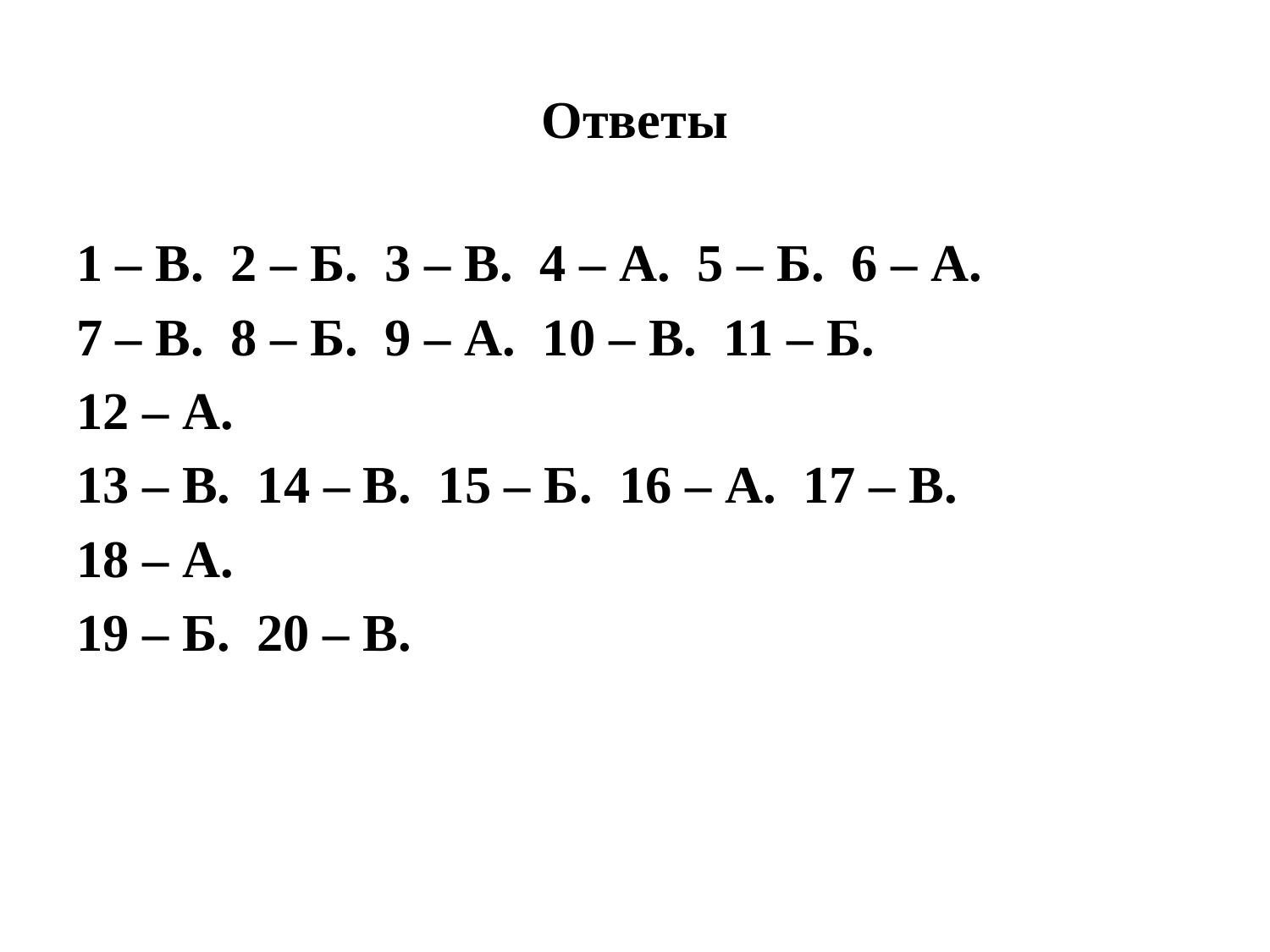

# Ответы
1 – В.  2 – Б.  3 – В.  4 – А.  5 – Б.  6 – А.
7 – В.  8 – Б.  9 – А.  10 – В.  11 – Б.
12 – А.
13 – В.  14 – В.  15 – Б.  16 – А.  17 – В.
18 – А.
19 – Б.  20 – В.